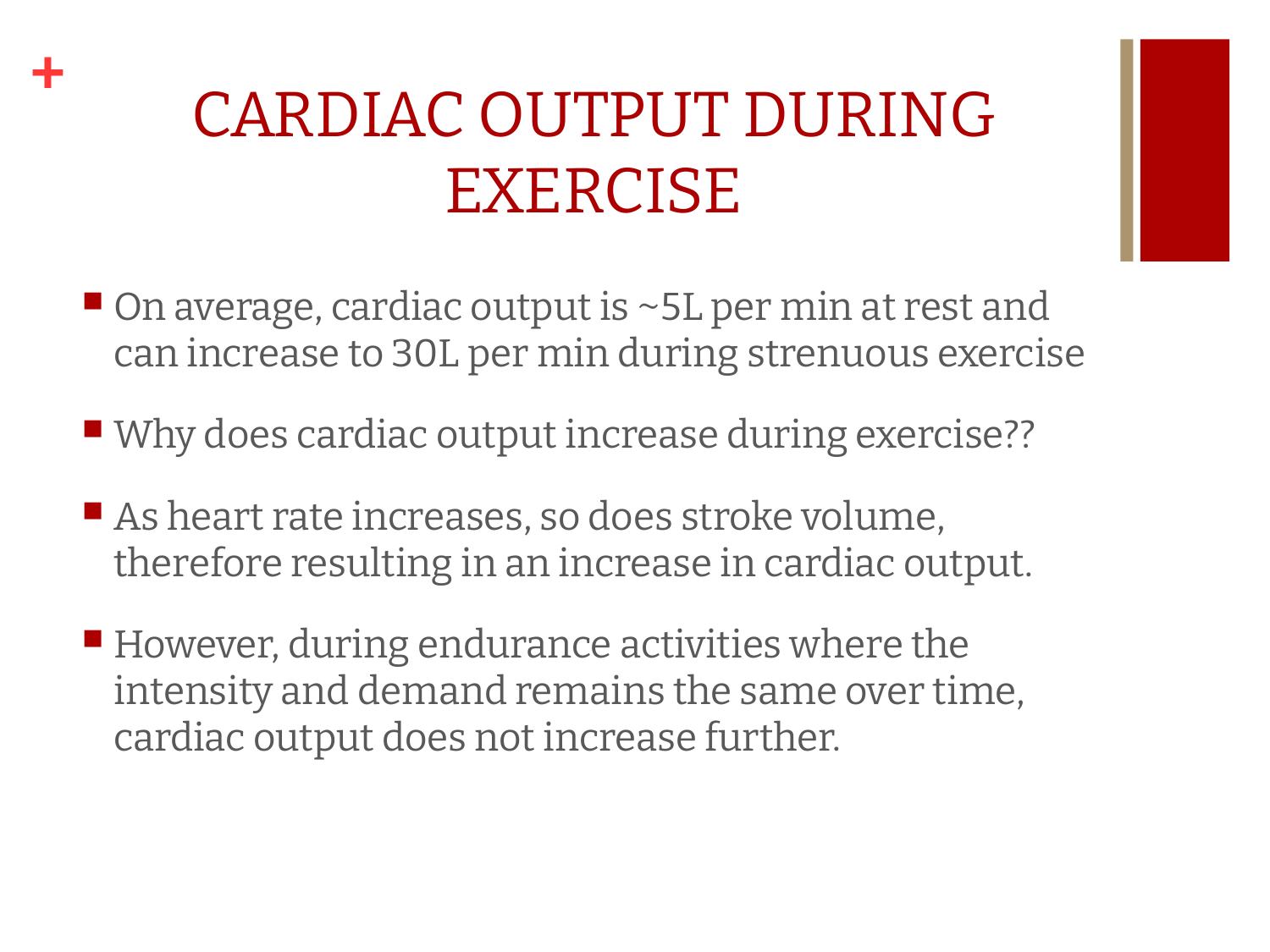

# CARDIAC OUTPUT DURING EXERCISE
On average, cardiac output is ~5L per min at rest and can increase to 30L per min during strenuous exercise
Why does cardiac output increase during exercise??
As heart rate increases, so does stroke volume, therefore resulting in an increase in cardiac output.
However, during endurance activities where the intensity and demand remains the same over time, cardiac output does not increase further.